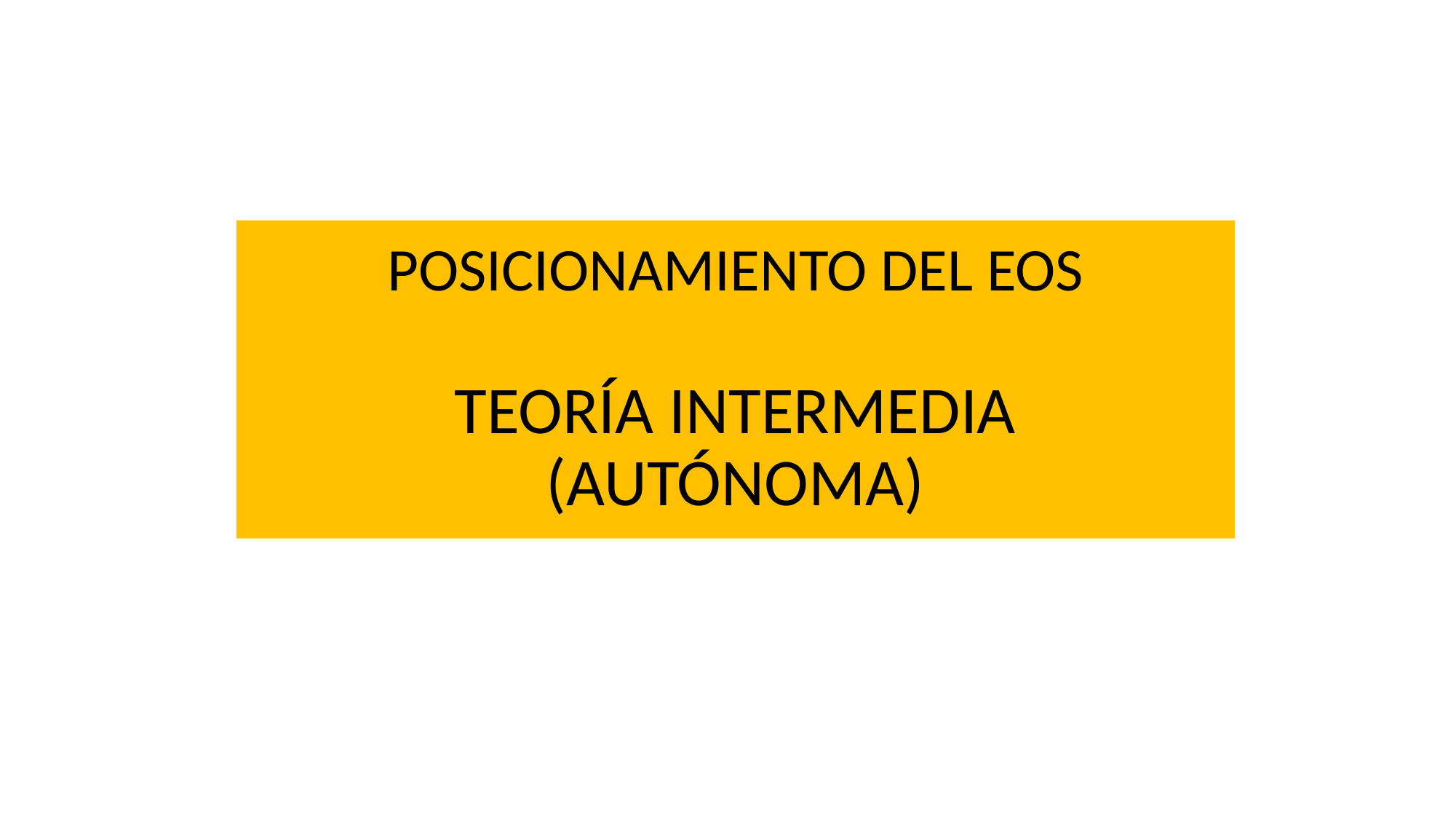

# POSICIONAMIENTO DEL EOS TEORÍA INTERMEDIA (AUTÓNOMA)